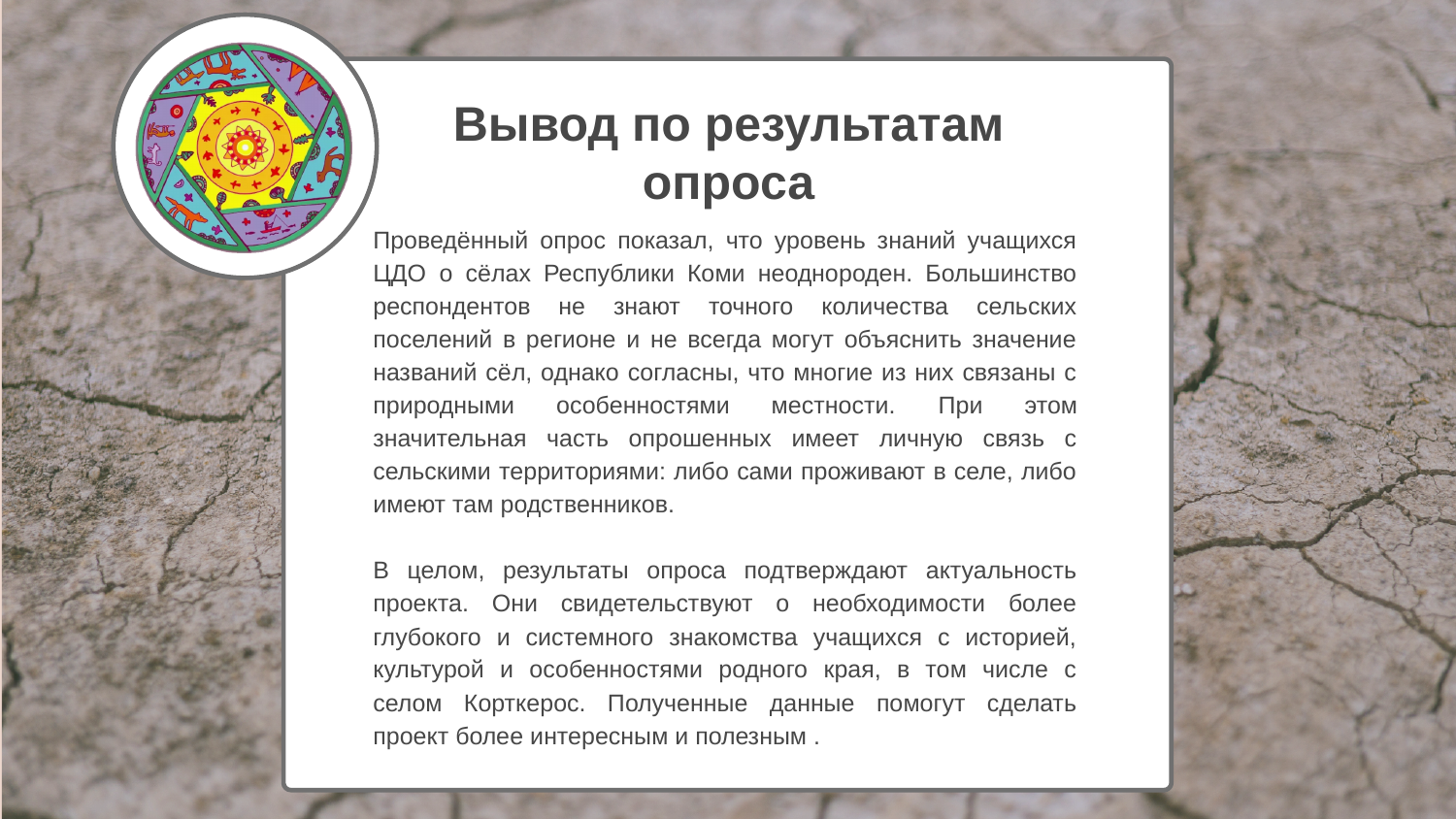

Вывод по результатам опроса

Проведённый опрос показал, что уровень знаний учащихся ЦДО о сёлах Республики Коми неоднороден. Большинство респондентов не знают точного количества сельских поселений в регионе и не всегда могут объяснить значение названий сёл, однако согласны, что многие из них связаны с природными особенностями местности. При этом значительная часть опрошенных имеет личную связь с сельскими территориями: либо сами проживают в селе, либо имеют там родственников.

В целом, результаты опроса подтверждают актуальность проекта. Они свидетельствуют о необходимости более глубокого и системного знакомства учащихся с историей, культурой и особенностями родного края, в том числе с селом Корткерос. Полученные данные помогут сделать проект более интересным и полезным .